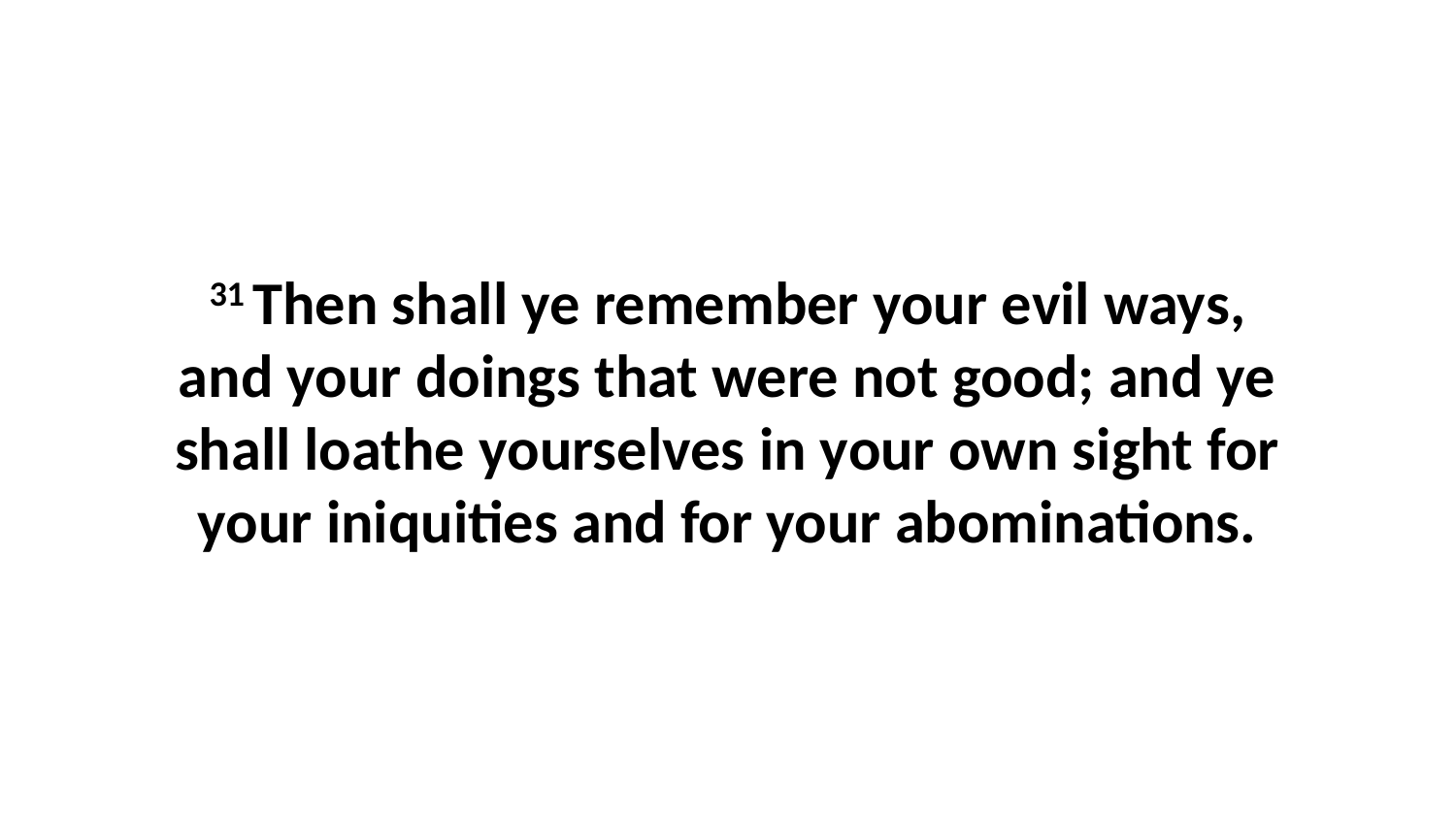

31 Then shall ye remember your evil ways, and your doings that were not good; and ye shall loathe yourselves in your own sight for your iniquities and for your abominations.